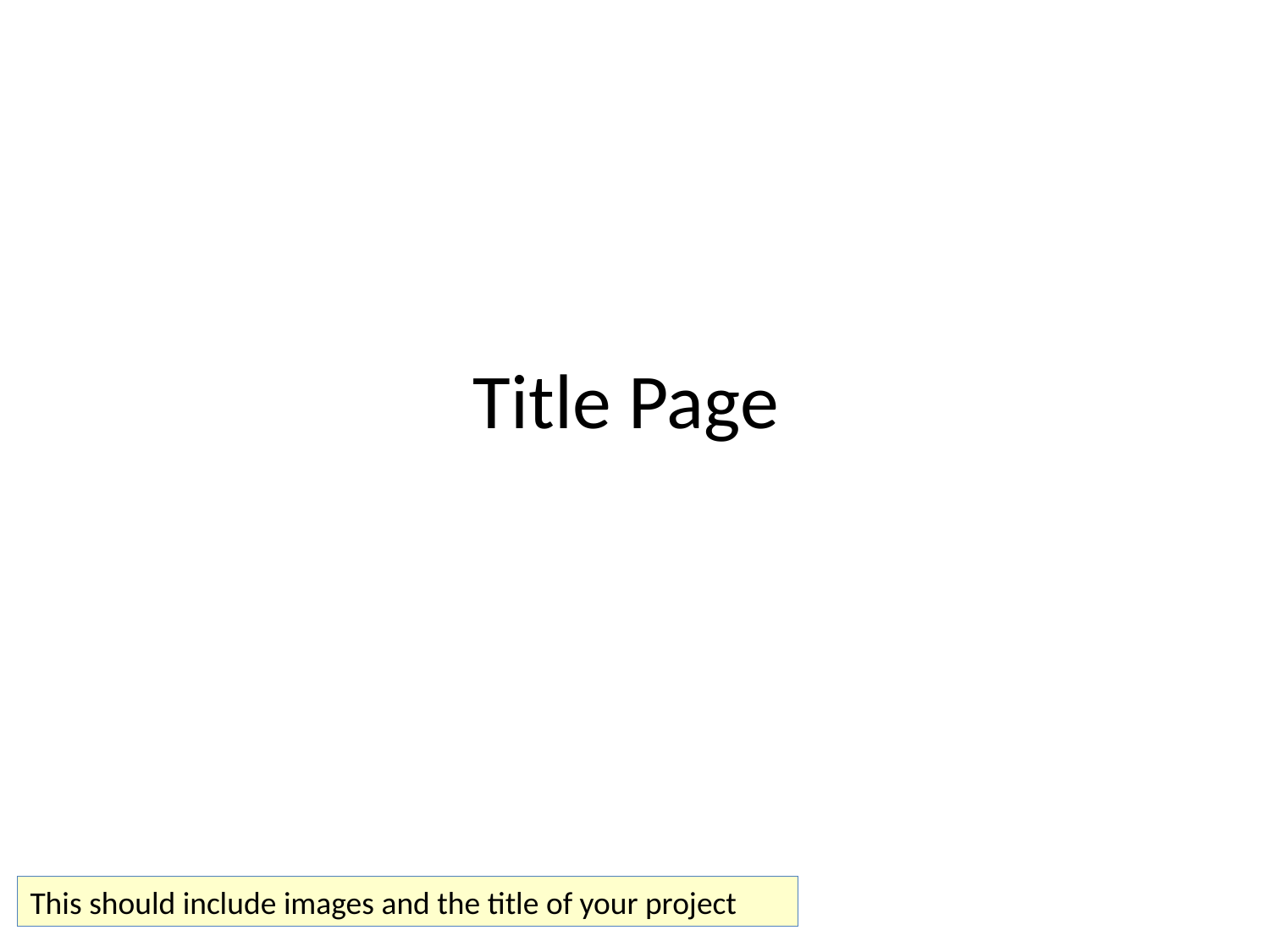

# Title Page
This should include images and the title of your project